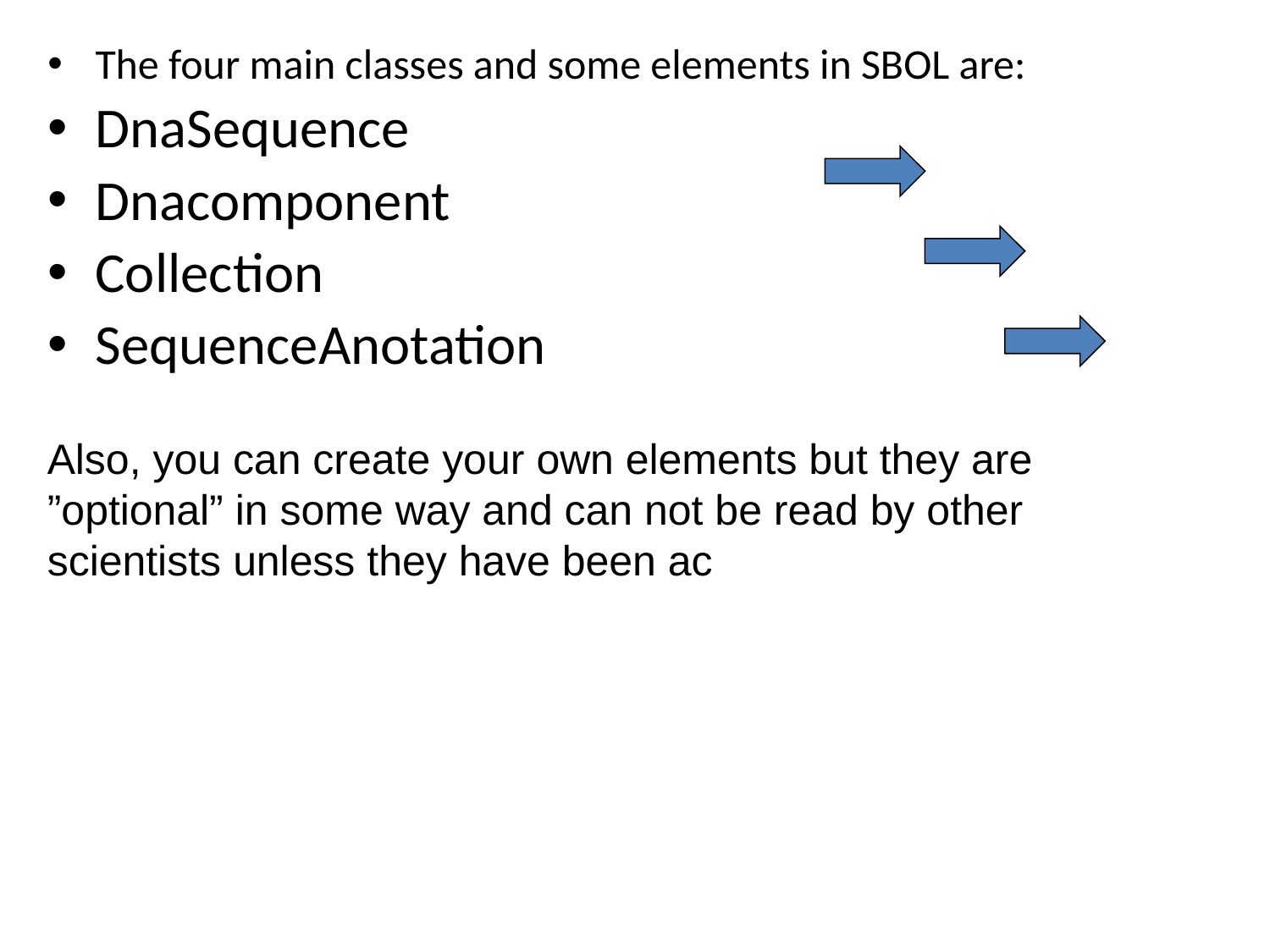

The four main classes and some elements in SBOL are:
DnaSequence
Dnacomponent
Collection
SequenceAnotation

Also, you can create your own elements but they are ”optional” in some way and can not be read by other scientists unless they have been ac